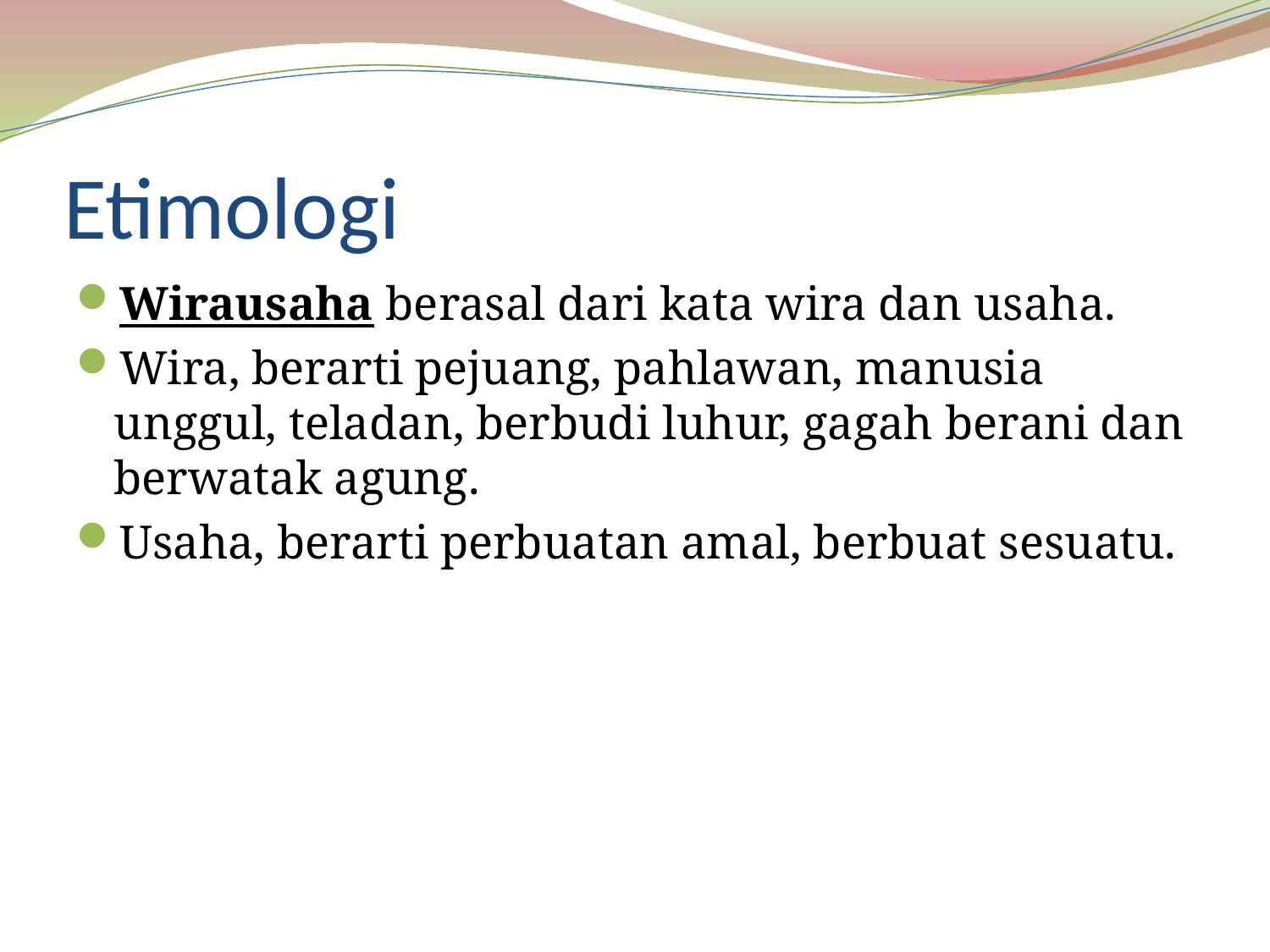

# Etimologi
Wirausaha berasal dari kata wira dan usaha.
Wira, berarti pejuang, pahlawan, manusia unggul, teladan, berbudi luhur, gagah berani dan berwatak agung.
Usaha, berarti perbuatan amal, berbuat sesuatu.